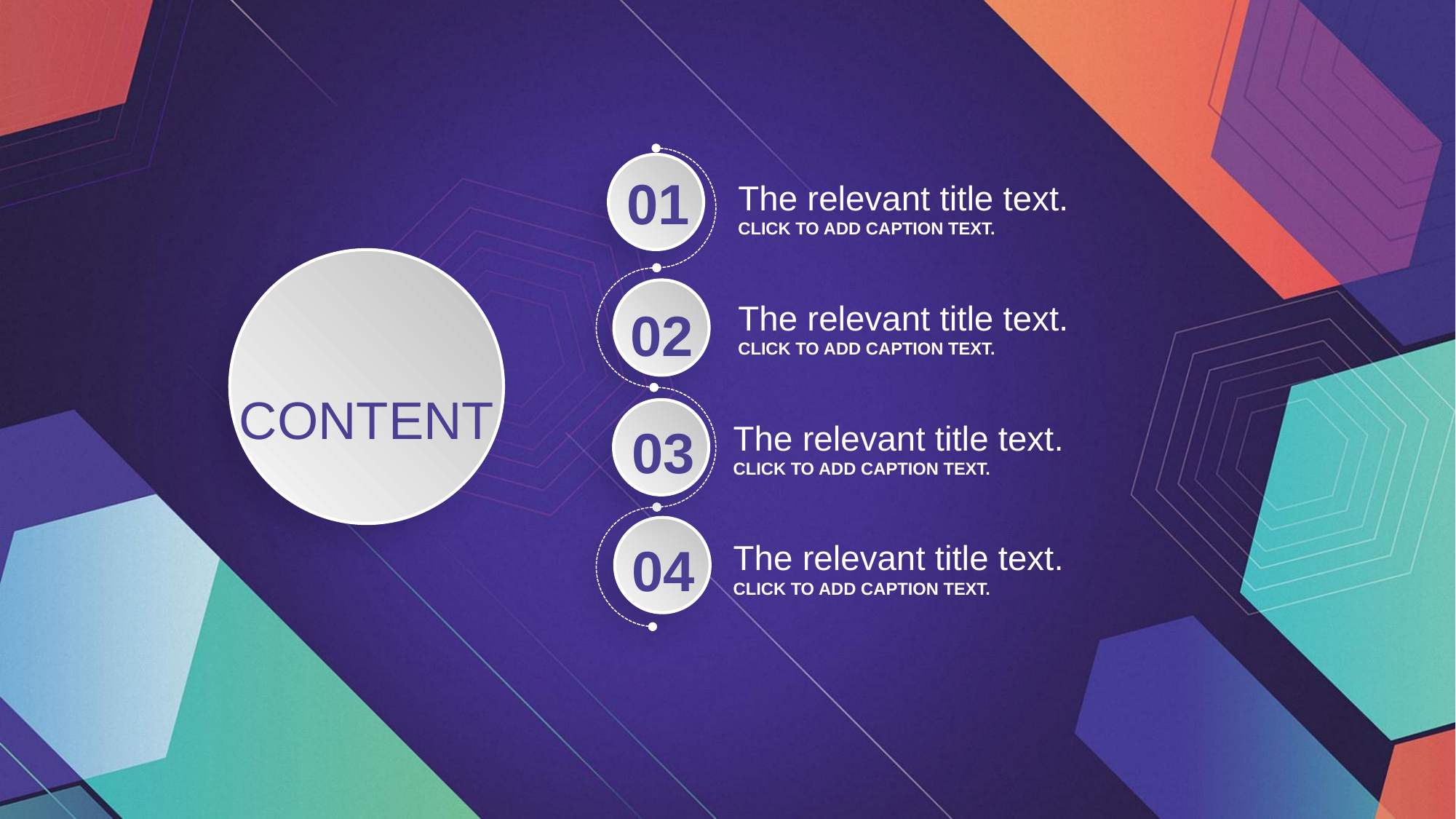

01
The relevant title text.
CLICK TO ADD CAPTION TEXT.

02
The relevant title text.
CLICK TO ADD CAPTION TEXT.
CONTENT

03
The relevant title text.
CLICK TO ADD CAPTION TEXT.

04
The relevant title text.
CLICK TO ADD CAPTION TEXT.